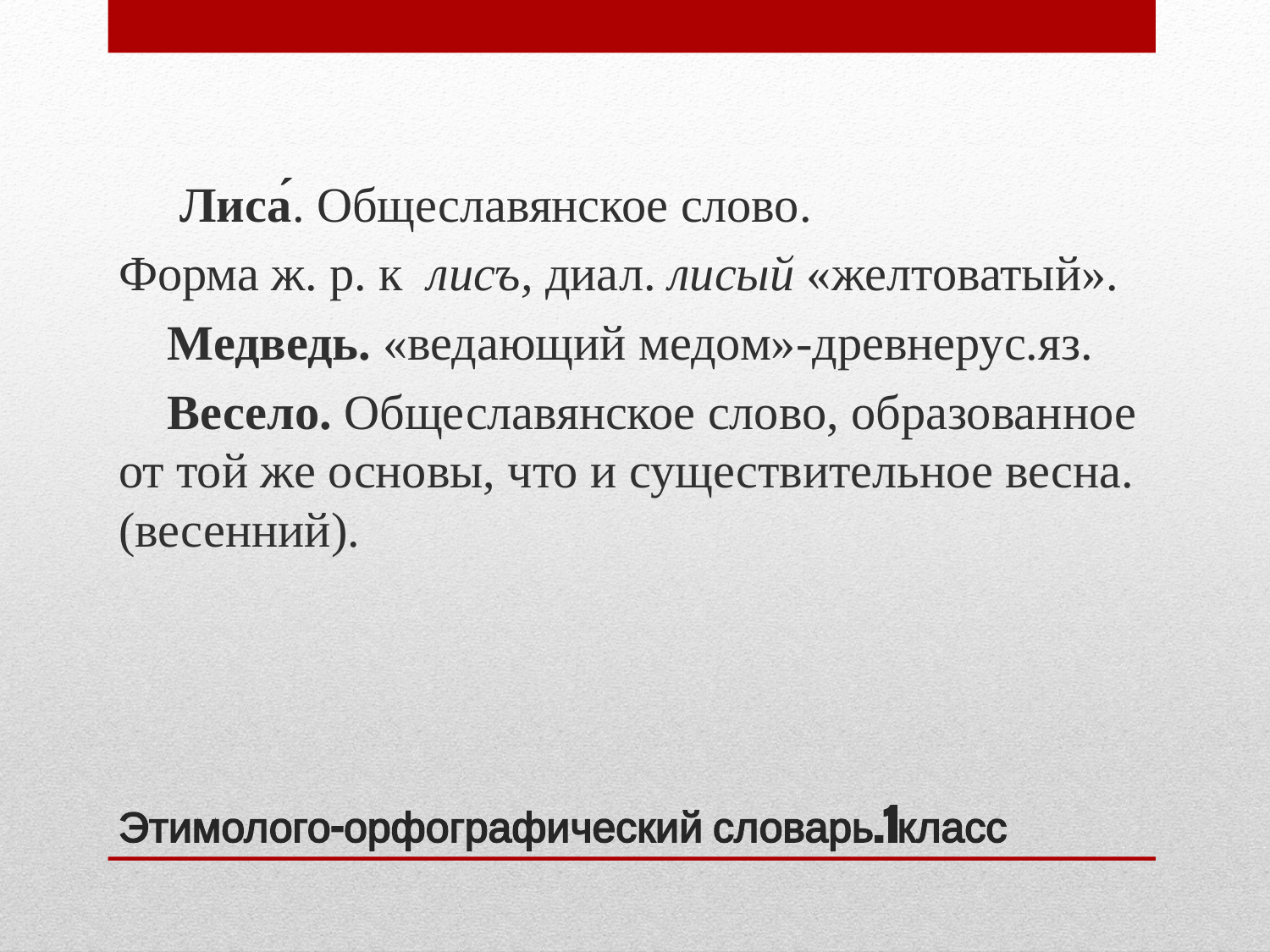

Лиса́. Общеславянское слово.
Форма ж. р. к  лисъ, диал. лисый «желтоватый».
    Медведь. «ведающий медом»-древнерус.яз.
    Весело. Общеславянское слово, образованное от той же основы, что и существительное весна.(весенний).
# Этимолого-орфографический словарь.1класс